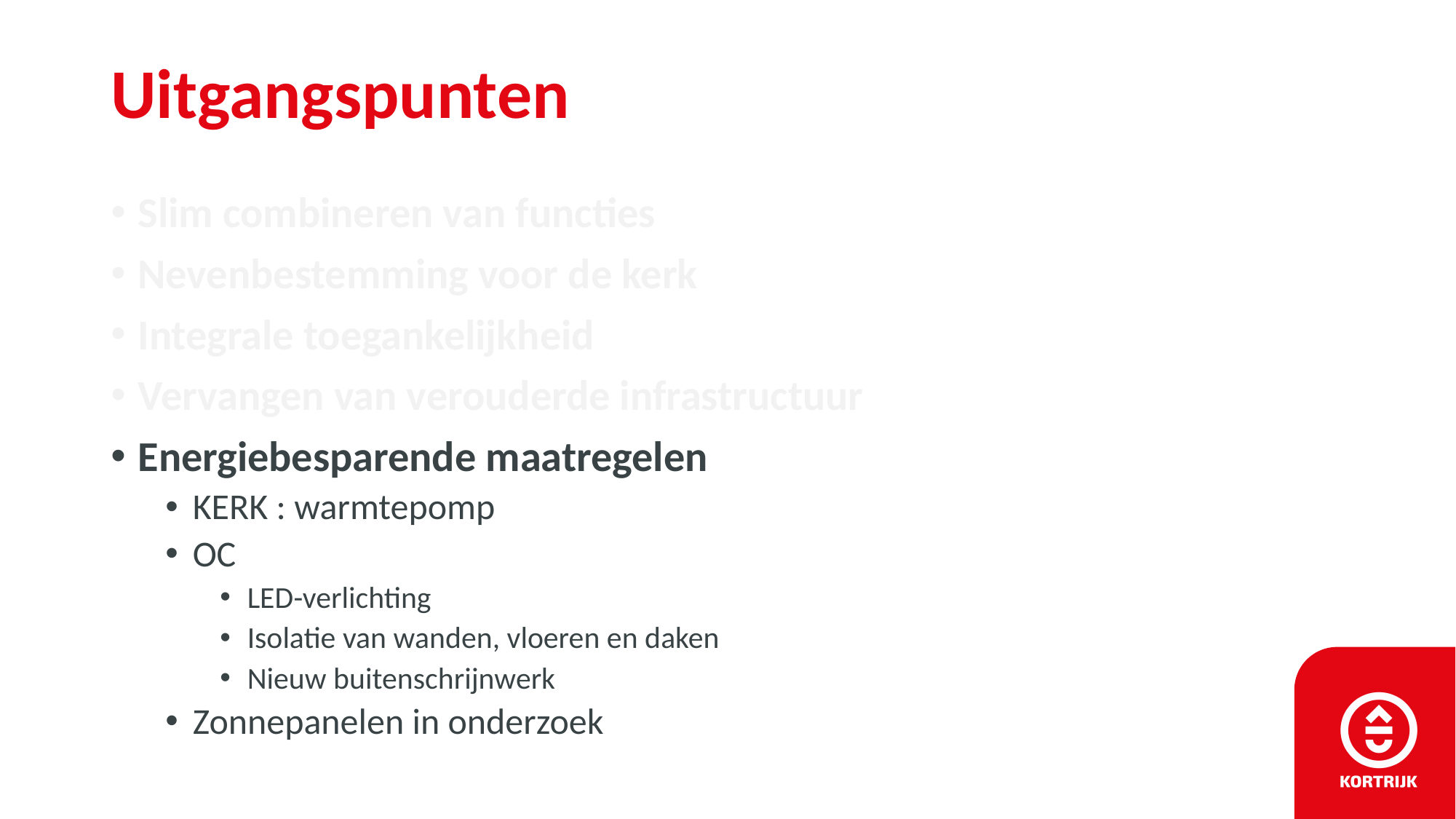

# Uitgangspunten
Slim combineren van functies
Nevenbestemming voor de kerk
Integrale toegankelijkheid
Vervangen van verouderde infrastructuur
Energiebesparende maatregelen
KERK : warmtepomp
OC
LED-verlichting
Isolatie van wanden, vloeren en daken
Nieuw buitenschrijnwerk
Zonnepanelen in onderzoek